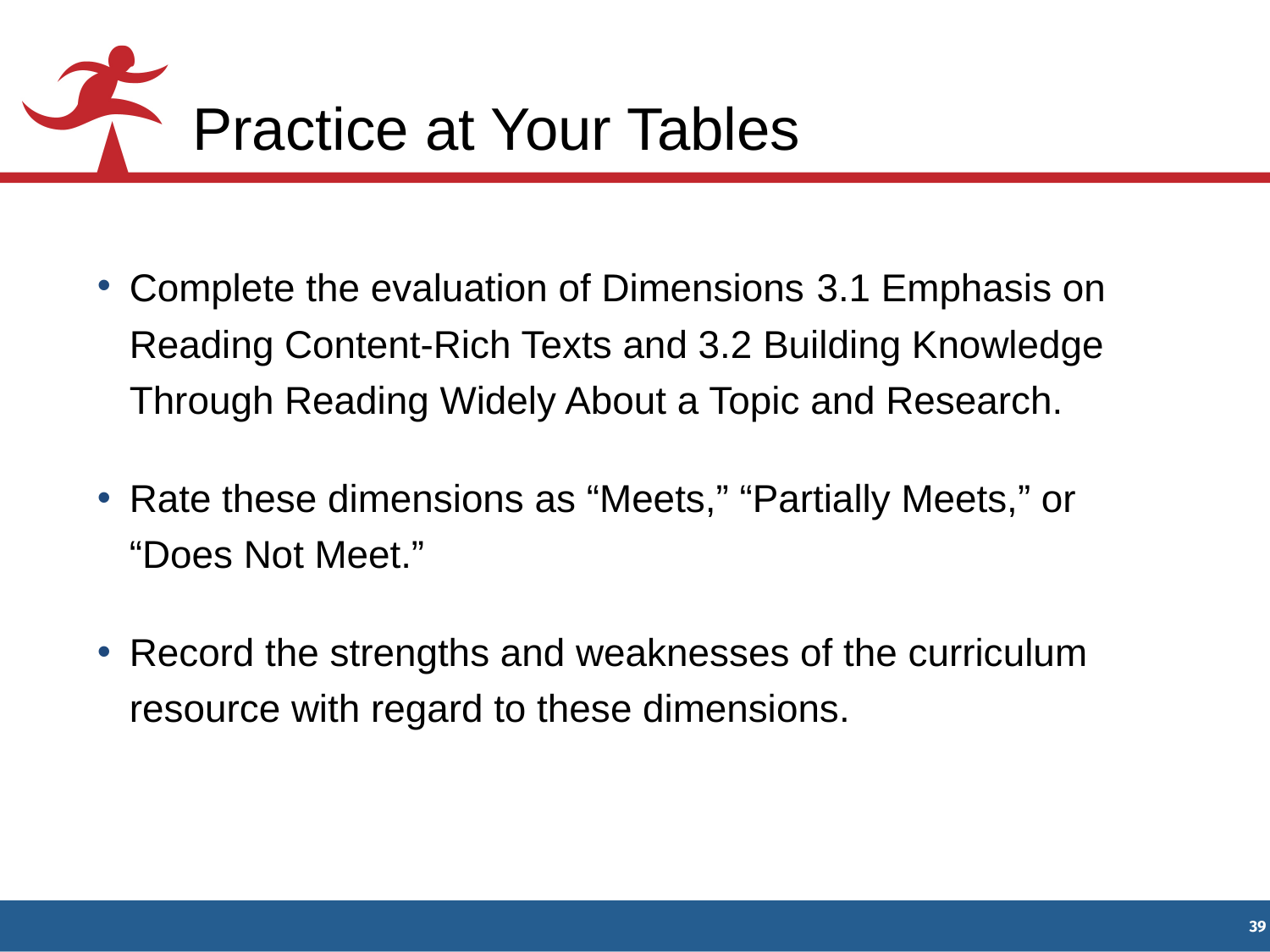

# Practice at Your Tables
Complete the evaluation of Dimensions 3.1 Emphasis on Reading Content-Rich Texts and 3.2 Building Knowledge Through Reading Widely About a Topic and Research.
Rate these dimensions as “Meets,” “Partially Meets,” or “Does Not Meet.”
Record the strengths and weaknesses of the curriculum resource with regard to these dimensions.